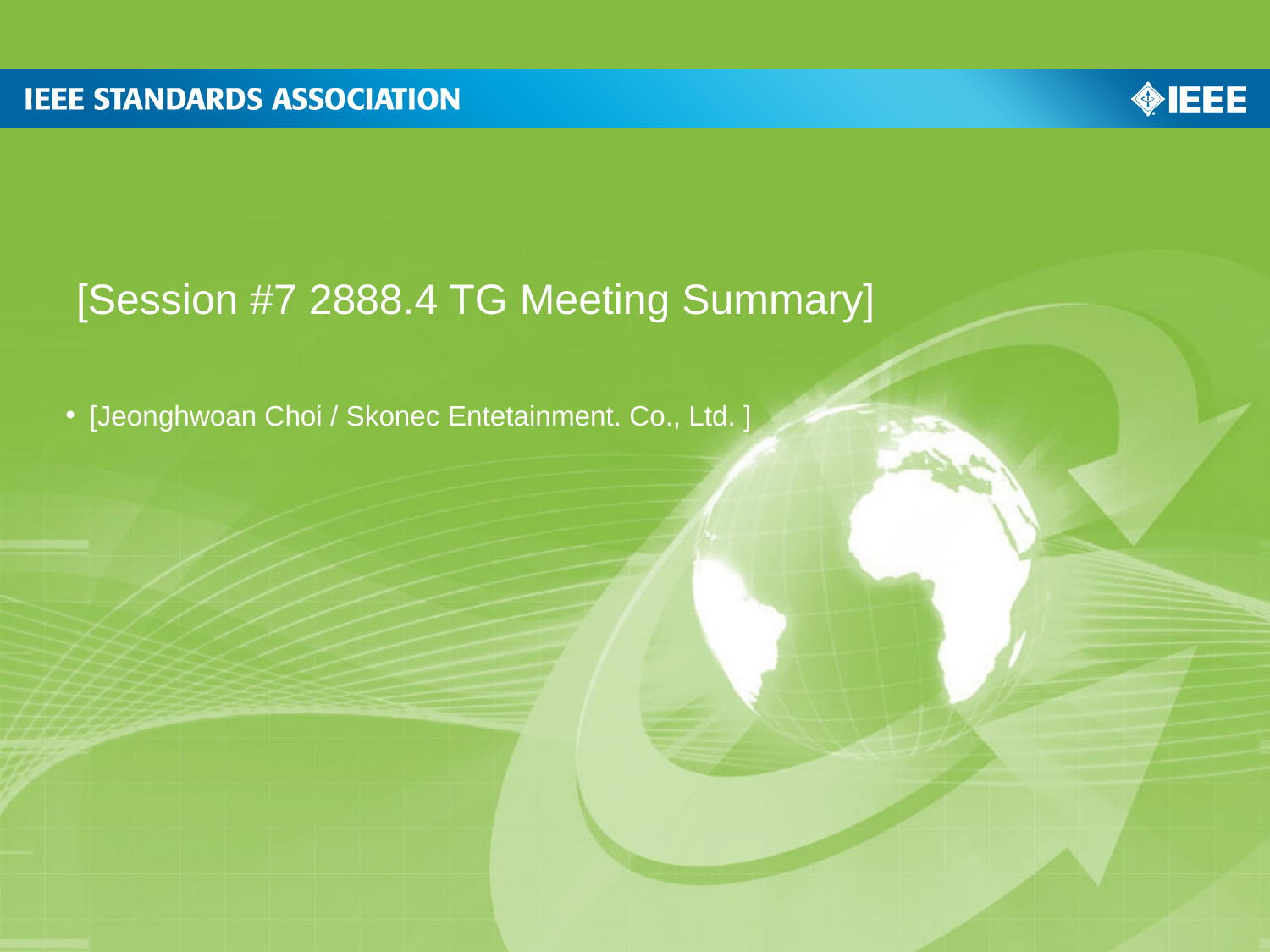

[Session #7 2888.4 TG Meeting Summary]
[Jeonghwoan Choi / Skonec Entetainment. Co., Ltd. ]